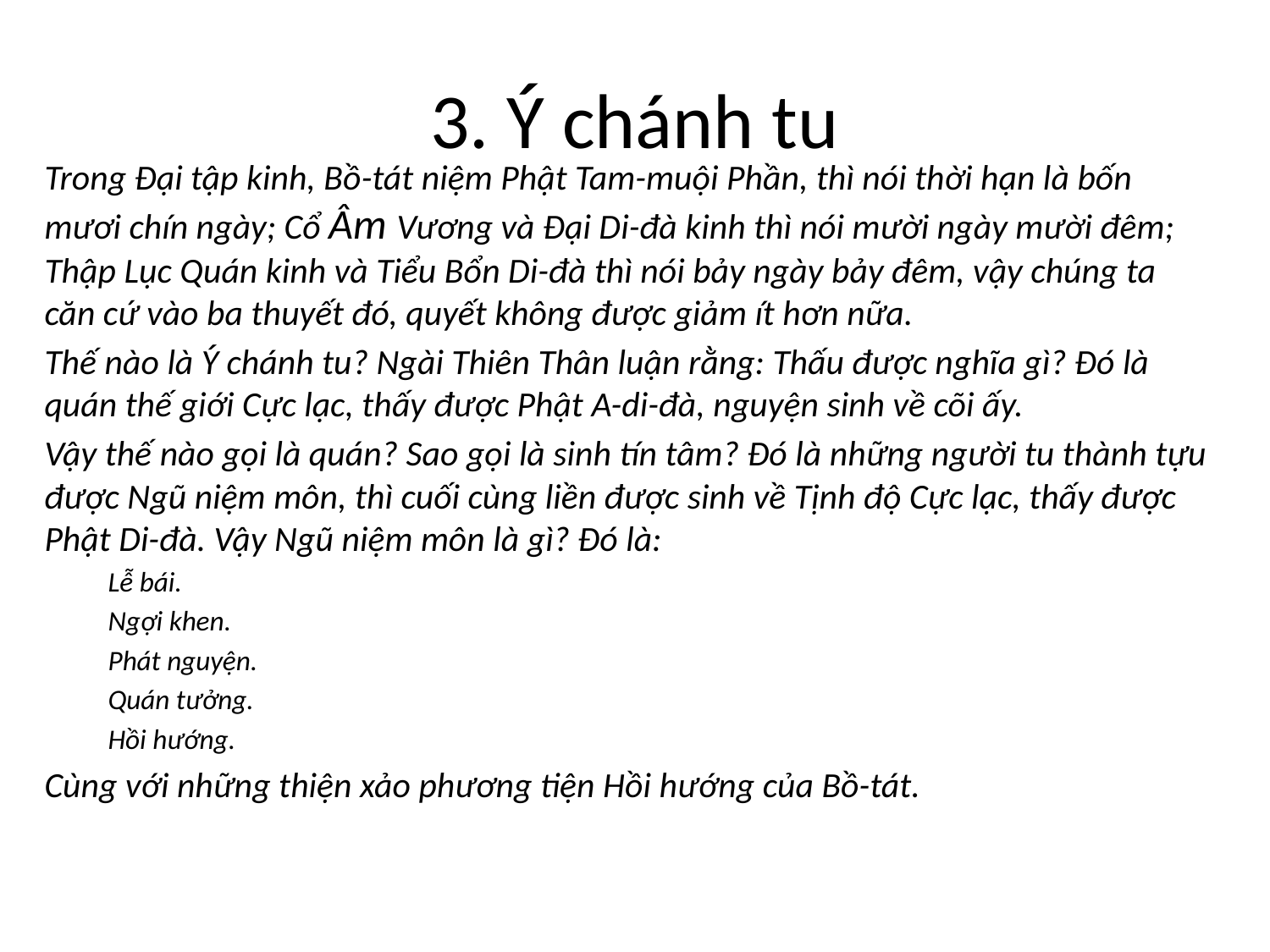

# 3. Ý chánh tu
Trong Đại tập kinh, Bồ-tát niệm Phật Tam-muội Phần, thì nói thời hạn là bốn mươi chín ngày; Cổ Âm Vương và Đại Di-đà kinh thì nói mười ngày mười đêm; Thập Lục Quán kinh và Tiểu Bổn Di-đà thì nói bảy ngày bảy đêm, vậy chúng ta căn cứ vào ba thuyết đó, quyết không được giảm ít hơn nữa.
Thế nào là Ý chánh tu? Ngài Thiên Thân luận rằng: Thấu được nghĩa gì? Đó là quán thế giới Cực lạc, thấy được Phật A-di-đà, nguyện sinh về cõi ấy.
Vậy thế nào gọi là quán? Sao gọi là sinh tín tâm? Đó là những người tu thành tựu được Ngũ niệm môn, thì cuối cùng liền được sinh về Tịnh độ Cực lạc, thấy được Phật Di-đà. Vậy Ngũ niệm môn là gì? Đó là:
Lễ bái.
Ngợi khen.
Phát nguyện.
Quán tưởng.
Hồi hướng.
Cùng với những thiện xảo phương tiện Hồi hướng của Bồ-tát.